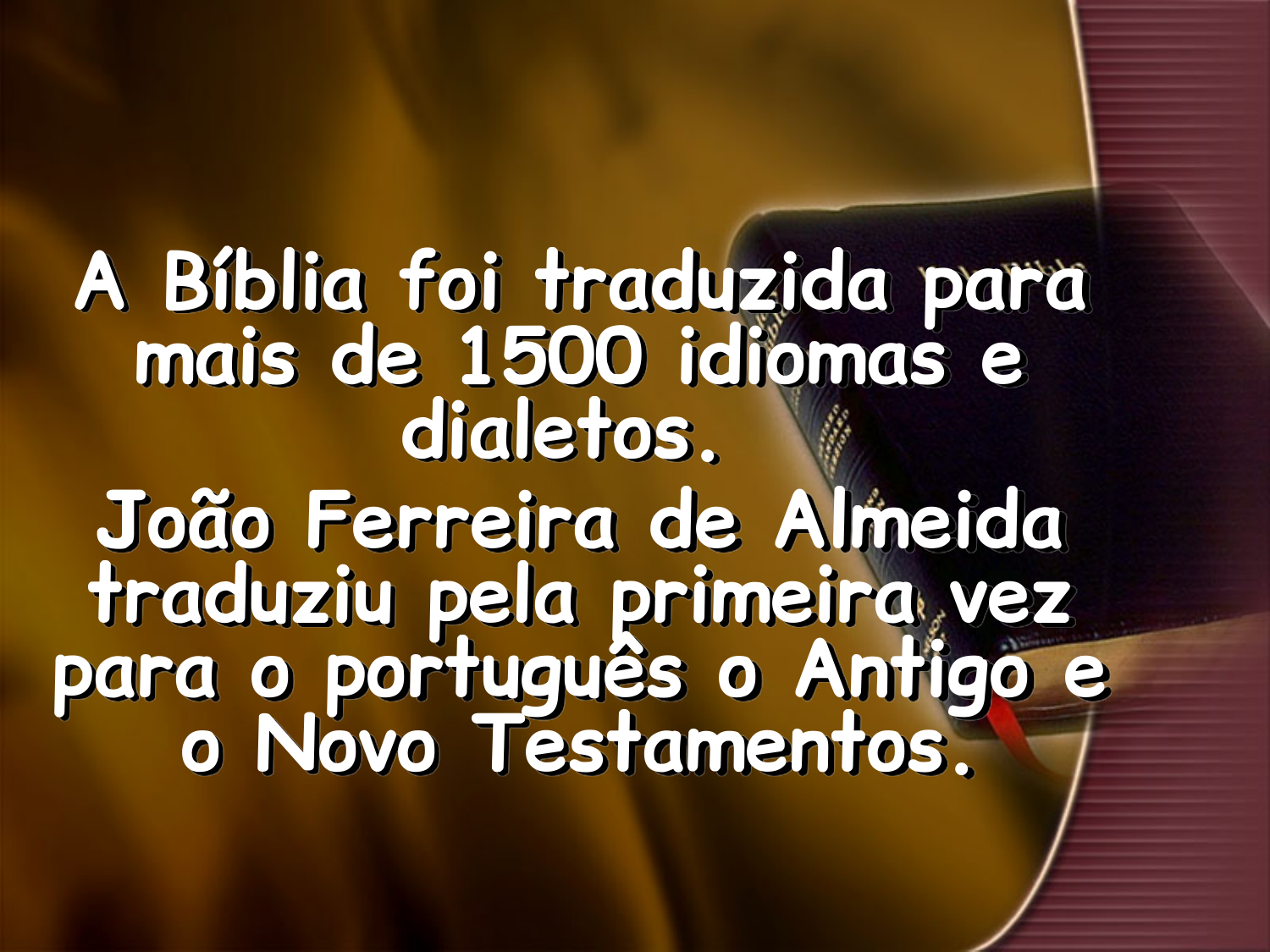

A Bíblia foi traduzida para mais de 1500 idiomas e dialetos.
João Ferreira de Almeida traduziu pela primeira vez para o português o Antigo e o Novo Testamentos.